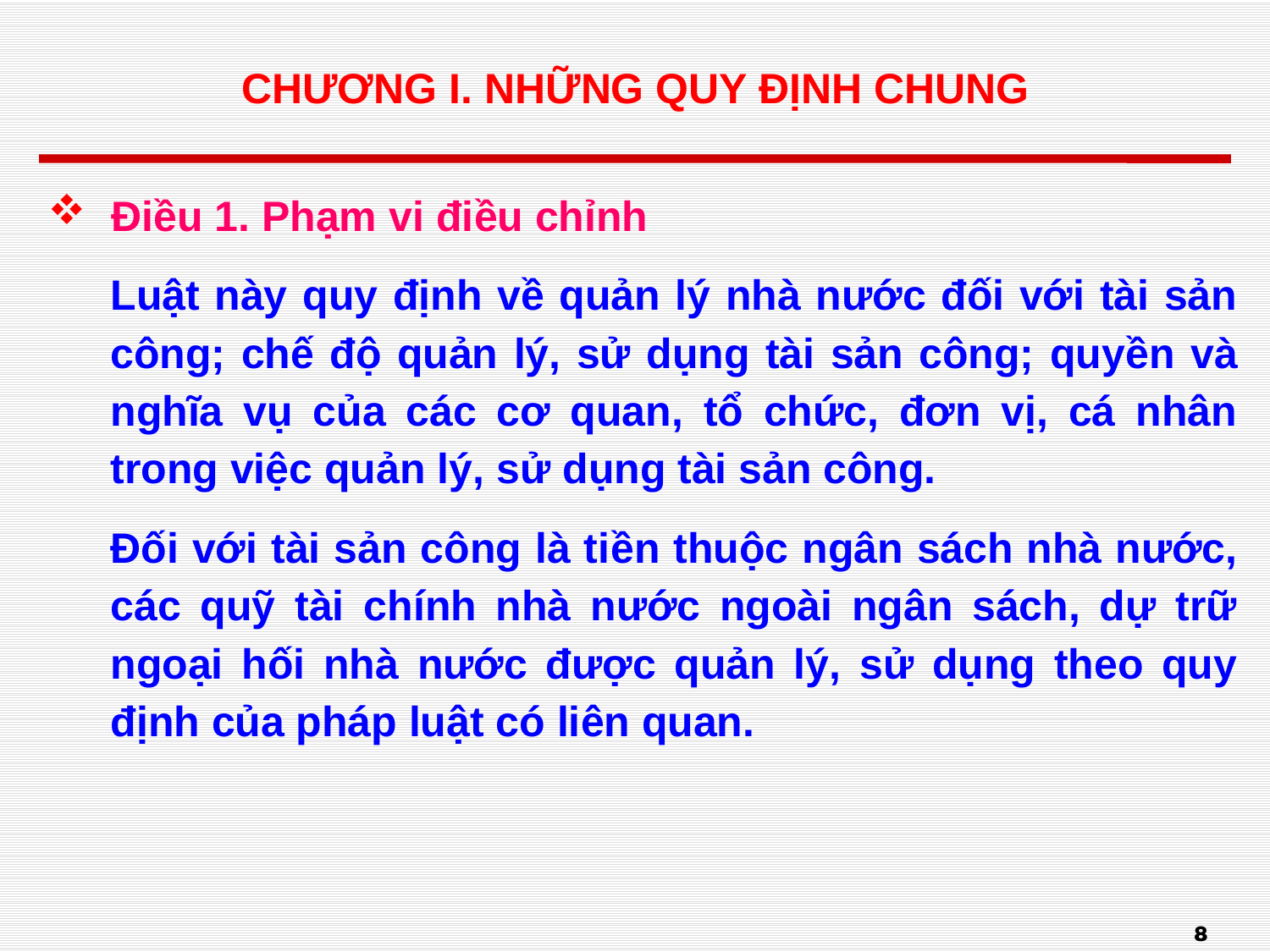

# CHƯƠNG I. NHỮNG QUY ĐỊNH CHUNG
Điều 1. Phạm vi điều chỉnh
Luật này quy định về quản lý nhà nước đối với tài sản công; chế độ quản lý, sử dụng tài sản công; quyền và nghĩa vụ của các cơ quan, tổ chức, đơn vị, cá nhân trong việc quản lý, sử dụng tài sản công.
Đối với tài sản công là tiền thuộc ngân sách nhà nước, các quỹ tài chính nhà nước ngoài ngân sách, dự trữ ngoại hối nhà nước được quản lý, sử dụng theo quy định của pháp luật có liên quan.